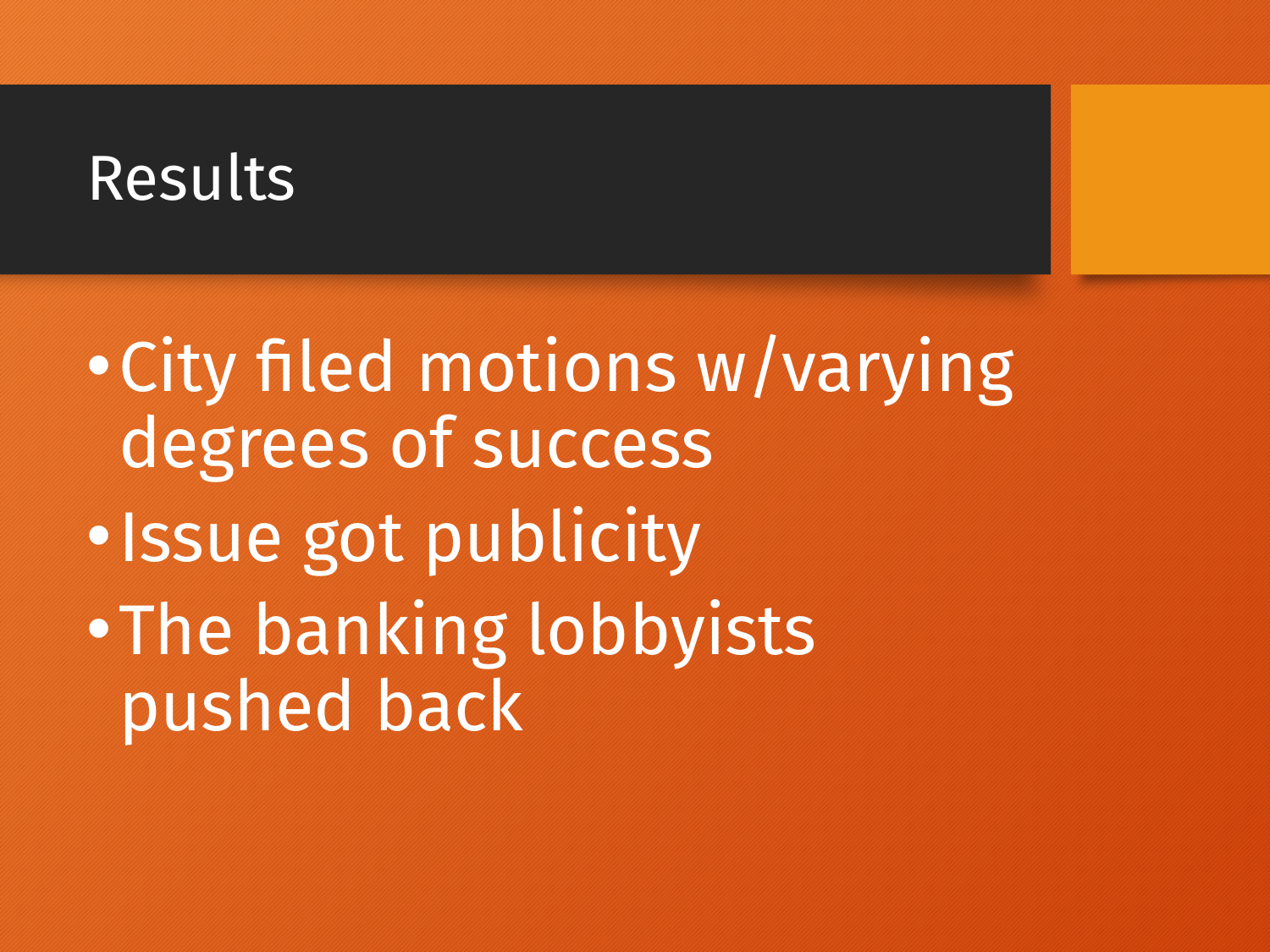

# Results
City filed motions w/varying degrees of success
Issue got publicity
The banking lobbyists pushed back